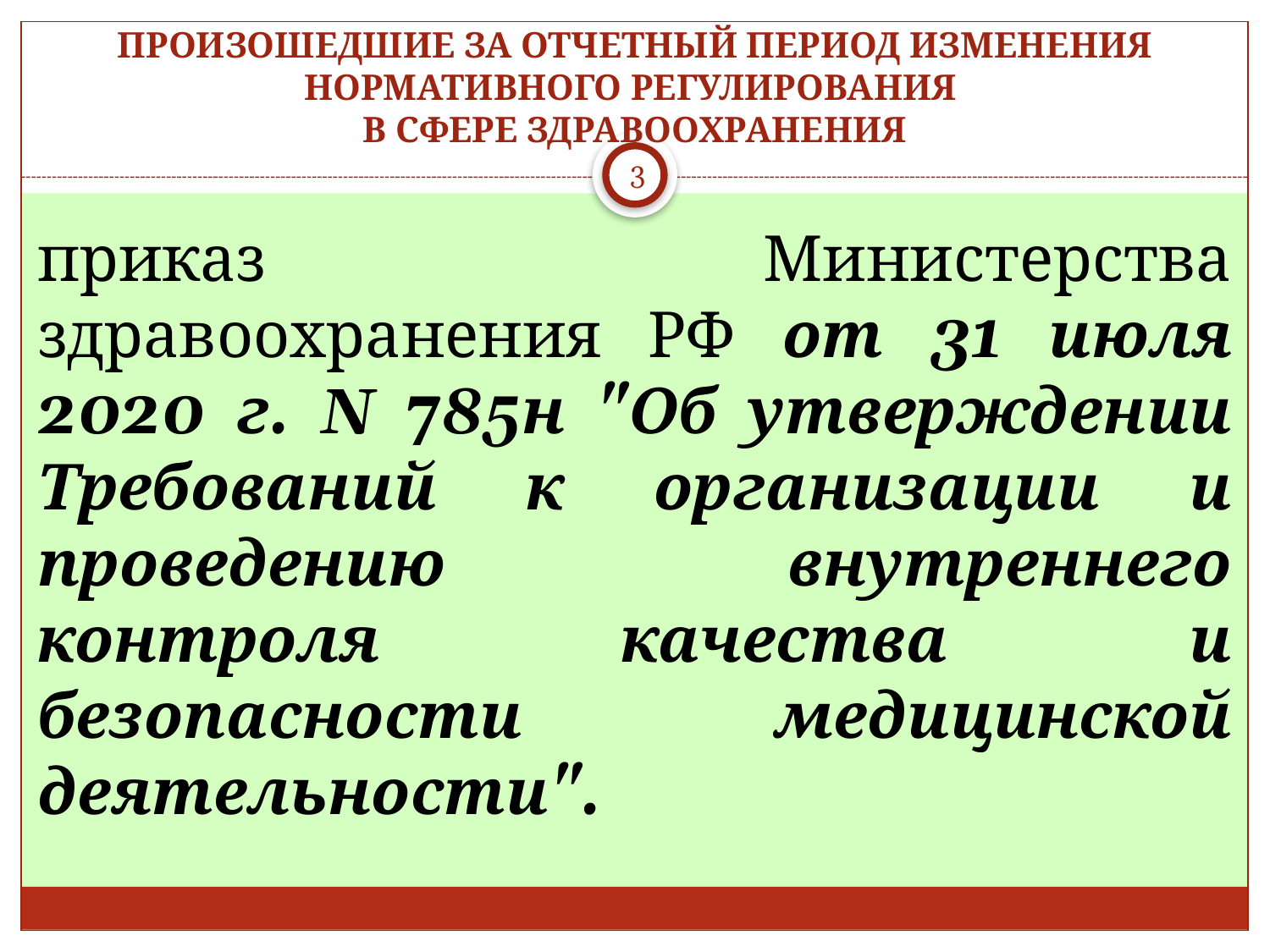

# ПРОИЗОШЕДШИЕ ЗА ОТЧЕТНЫЙ ПЕРИОД ИЗМЕНЕНИЯ НОРМАТИВНОГО РЕГУЛИРОВАНИЯ В СФЕРЕ ЗДРАВООХРАНЕНИЯ
3
приказ Министерства здравоохранения РФ от 31 июля 2020 г. N 785н "Об утверждении Требований к организации и проведению внутреннего контроля качества и безопасности медицинской деятельности".